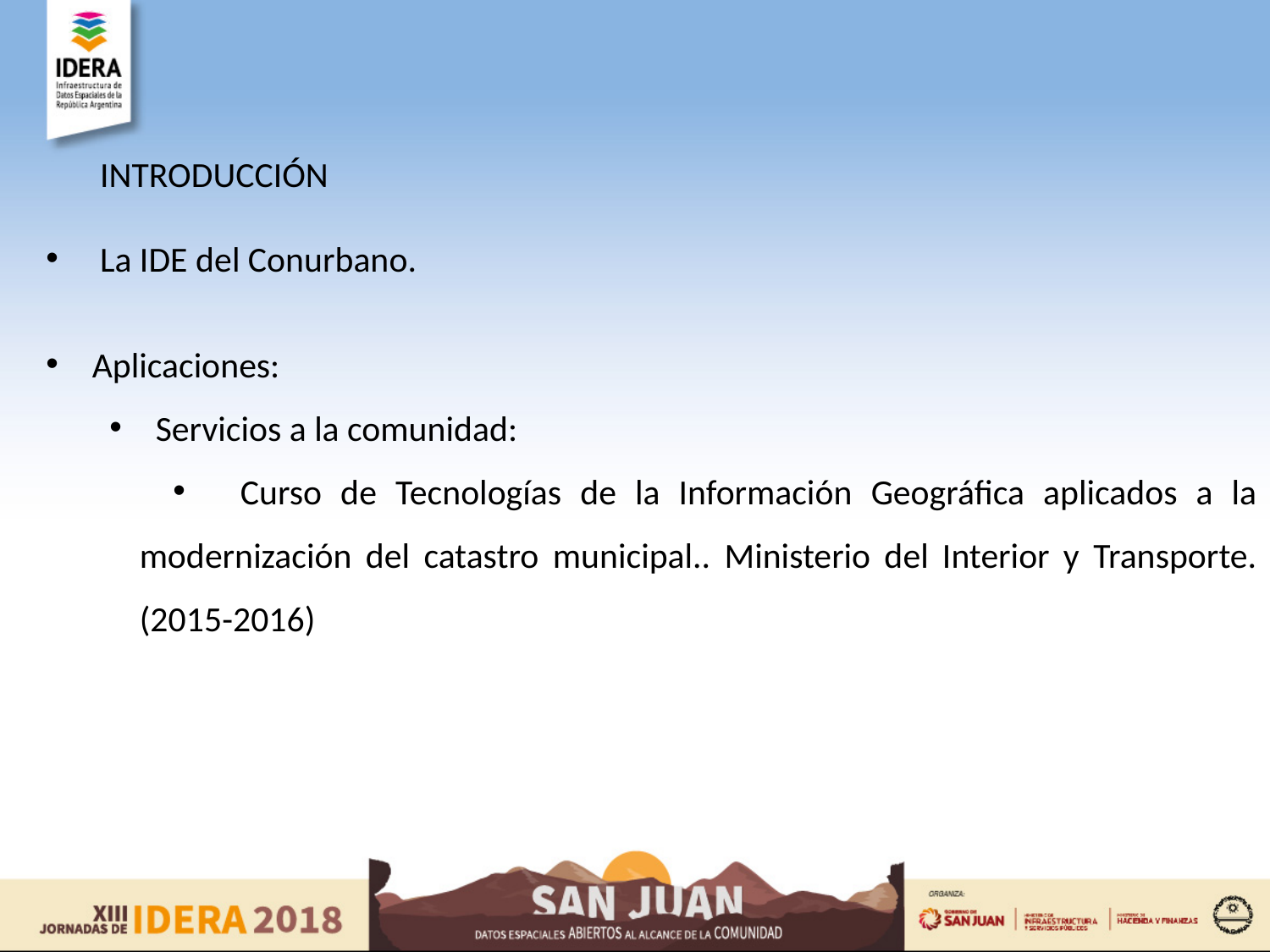

INTRODUCCIÓN

   La IDE del Conurbano.

  Aplicaciones:
  Servicios a la comunidad:
  Curso de Tecnologías de la Información Geográfica aplicados a la modernización del catastro municipal.. Ministerio del Interior y Transporte. (2015-2016)